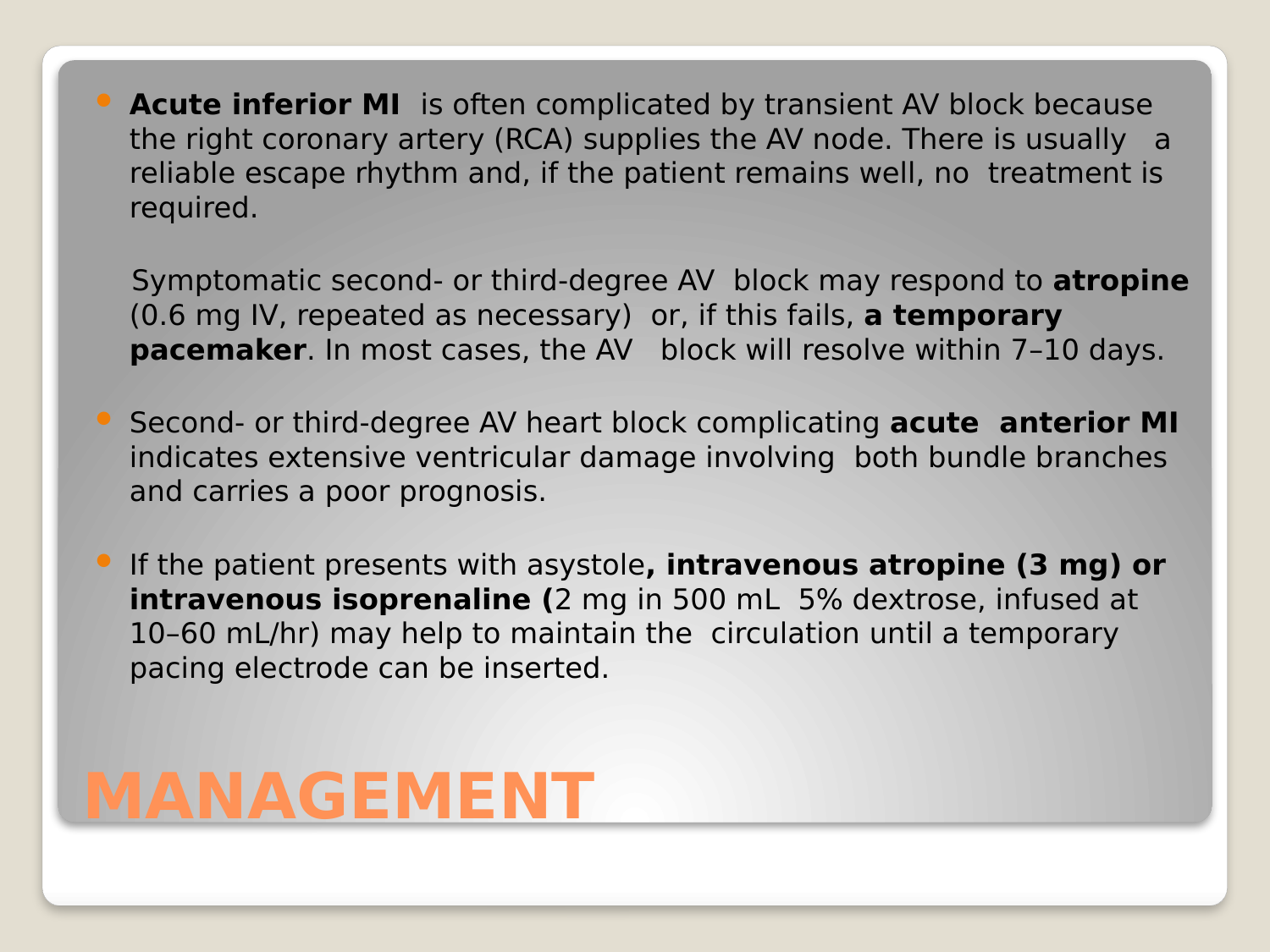

Acute inferior MI  is often complicated by transient AV block because the right coronary artery (RCA) supplies the AV node. There is usually   a reliable escape rhythm and, if the patient remains well, no  treatment is required.

    Symptomatic second- or third-degree AV  block may respond to atropine (0.6 mg IV, repeated as necessary)  or, if this fails, a temporary pacemaker. In most cases, the AV   block will resolve within 7–10 days.

Second- or third-degree AV heart block complicating acute  anterior MI indicates extensive ventricular damage involving  both bundle branches and carries a poor prognosis.

If the patient presents with asystole, intravenous atropine (3 mg) or intravenous isoprenaline (2 mg in 500 mL  5% dextrose, infused at 10–60 mL/hr) may help to maintain the  circulation until a temporary pacing electrode can be inserted.

# MANAGEMENT